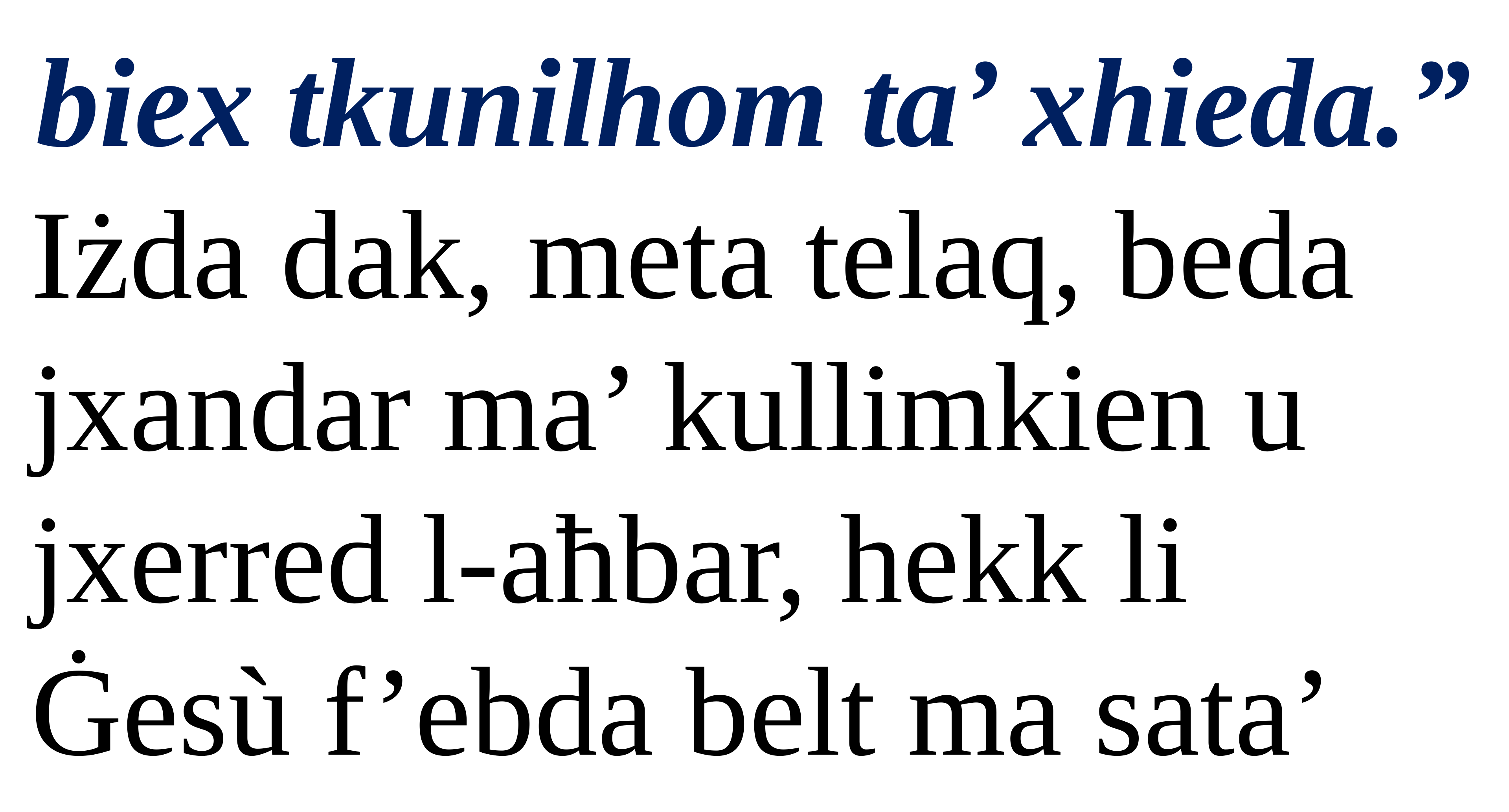

biex tkunilhom ta’ xhieda.”
Iżda dak, meta telaq, beda jxandar ma’ kullimkien u jxerred l-aħbar, hekk li Ġesù f’ebda belt ma sata’